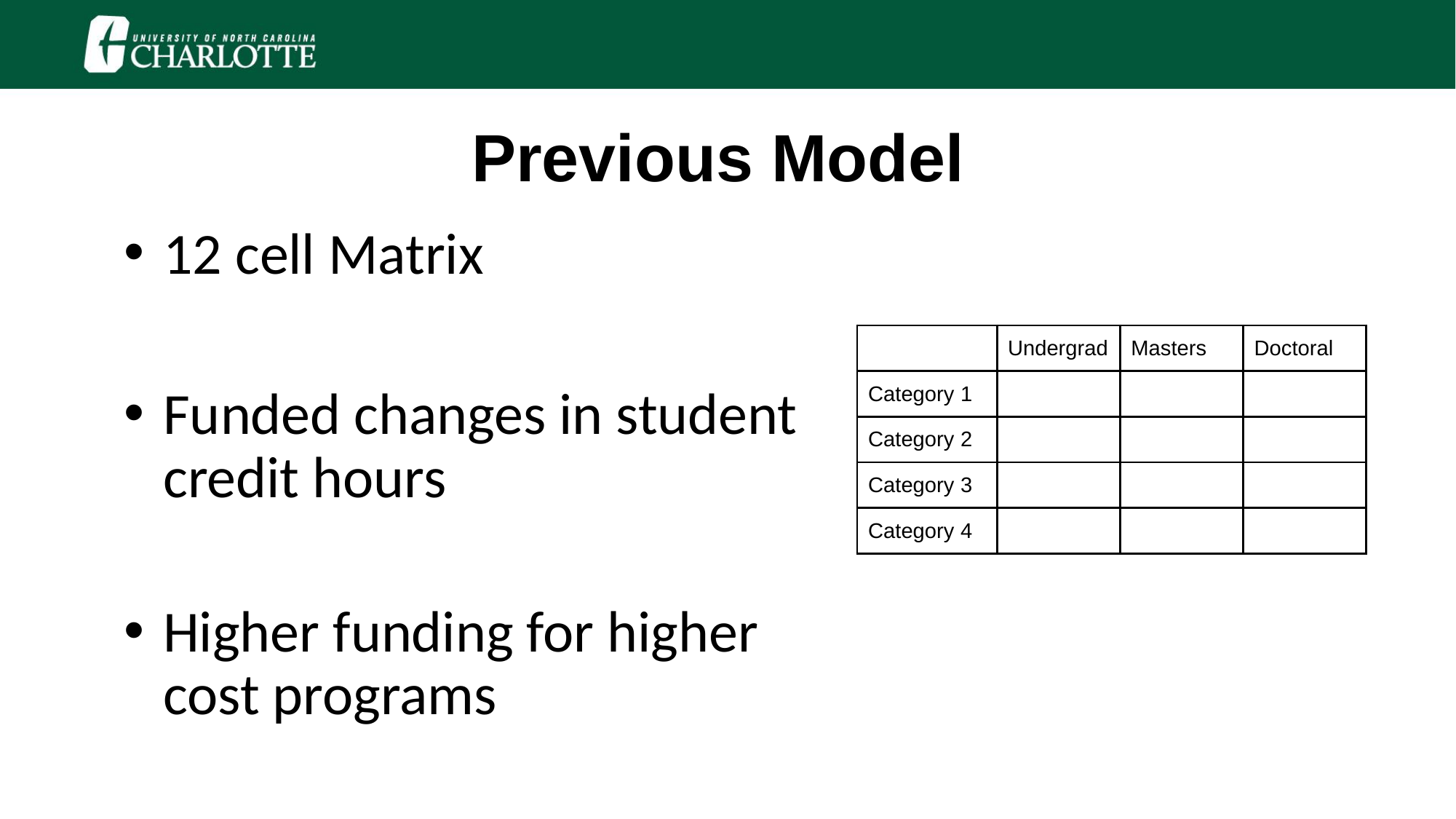

# Previous Model
12 cell Matrix

Funded changes in student credit hours

Higher funding for higher cost programs

|  | Undergrad | Masters | Doctoral |
| --- | --- | --- | --- |
| Category 1 |  |  |  |
| Category 2 |  |  |  |
| Category 3 |  |  |  |
| Category 4 |  |  |  |